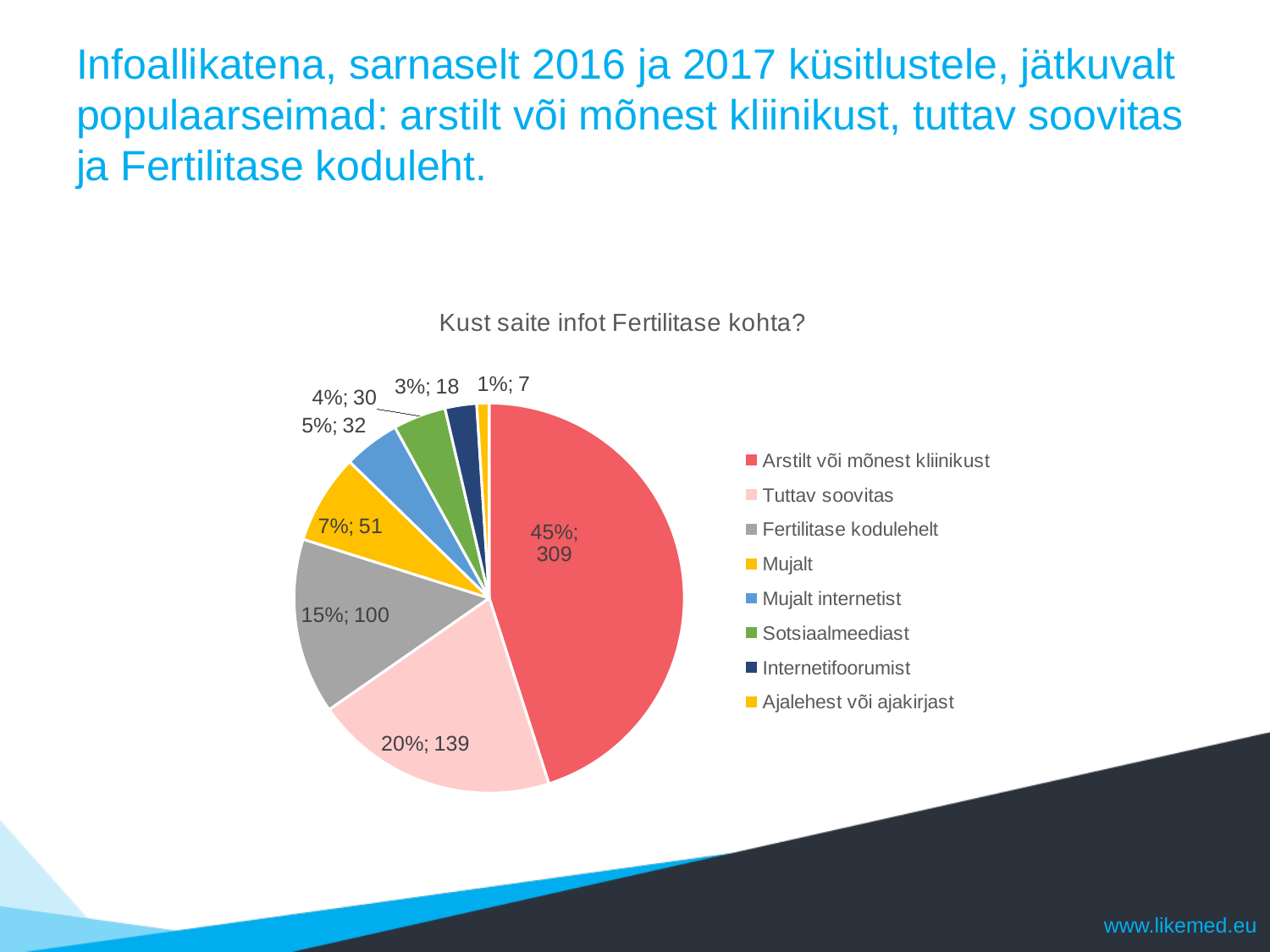

# Infoallikatena, sarnaselt 2016 ja 2017 küsitlustele, jätkuvalt populaarseimad: arstilt või mõnest kliinikust, tuttav soovitas ja Fertilitase koduleht.

### Chart: Kust saite infot Fertilitase kohta?

| Category | Column2 |
|---|---|
| Arstilt või mõnest kliinikust | 309.0 |
| Tuttav soovitas | 139.0 |
| Fertilitase kodulehelt | 100.0 |
| Mujalt | 51.0 |
| Mujalt internetist | 32.0 |
| Sotsiaalmeediast | 30.0 |
| Internetifoorumist | 18.0 |
| Ajalehest või ajakirjast | 7.0 |
www.likemed.eu